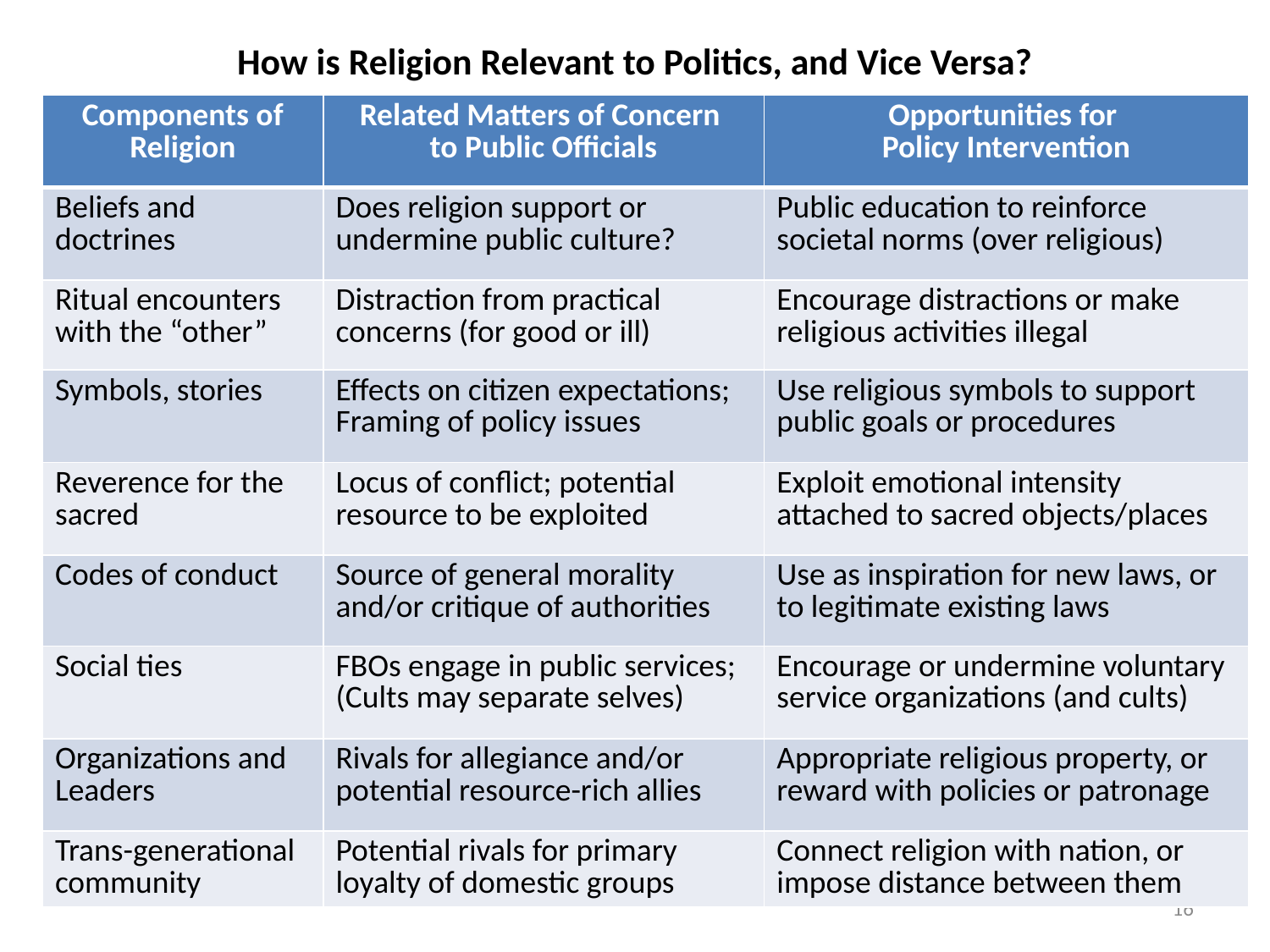

# How is Religion Relevant to Politics, and Vice Versa?
| Components of Religion | Related Matters of Concern to Public Officials | Opportunities for Policy Intervention |
| --- | --- | --- |
| Beliefs and doctrines | Does religion support or undermine public culture? | Public education to reinforce societal norms (over religious) |
| Ritual encounters with the “other” | Distraction from practical concerns (for good or ill) | Encourage distractions or make religious activities illegal |
| Symbols, stories | Effects on citizen expectations; Framing of policy issues | Use religious symbols to support public goals or procedures |
| Reverence for the sacred | Locus of conflict; potential resource to be exploited | Exploit emotional intensity attached to sacred objects/places |
| Codes of conduct | Source of general morality and/or critique of authorities | Use as inspiration for new laws, or to legitimate existing laws |
| Social ties | FBOs engage in public services; (Cults may separate selves) | Encourage or undermine voluntary service organizations (and cults) |
| Organizations and Leaders | Rivals for allegiance and/or potential resource-rich allies | Appropriate religious property, or reward with policies or patronage |
| Trans-generational community | Potential rivals for primary loyalty of domestic groups | Connect religion with nation, or impose distance between them |
16